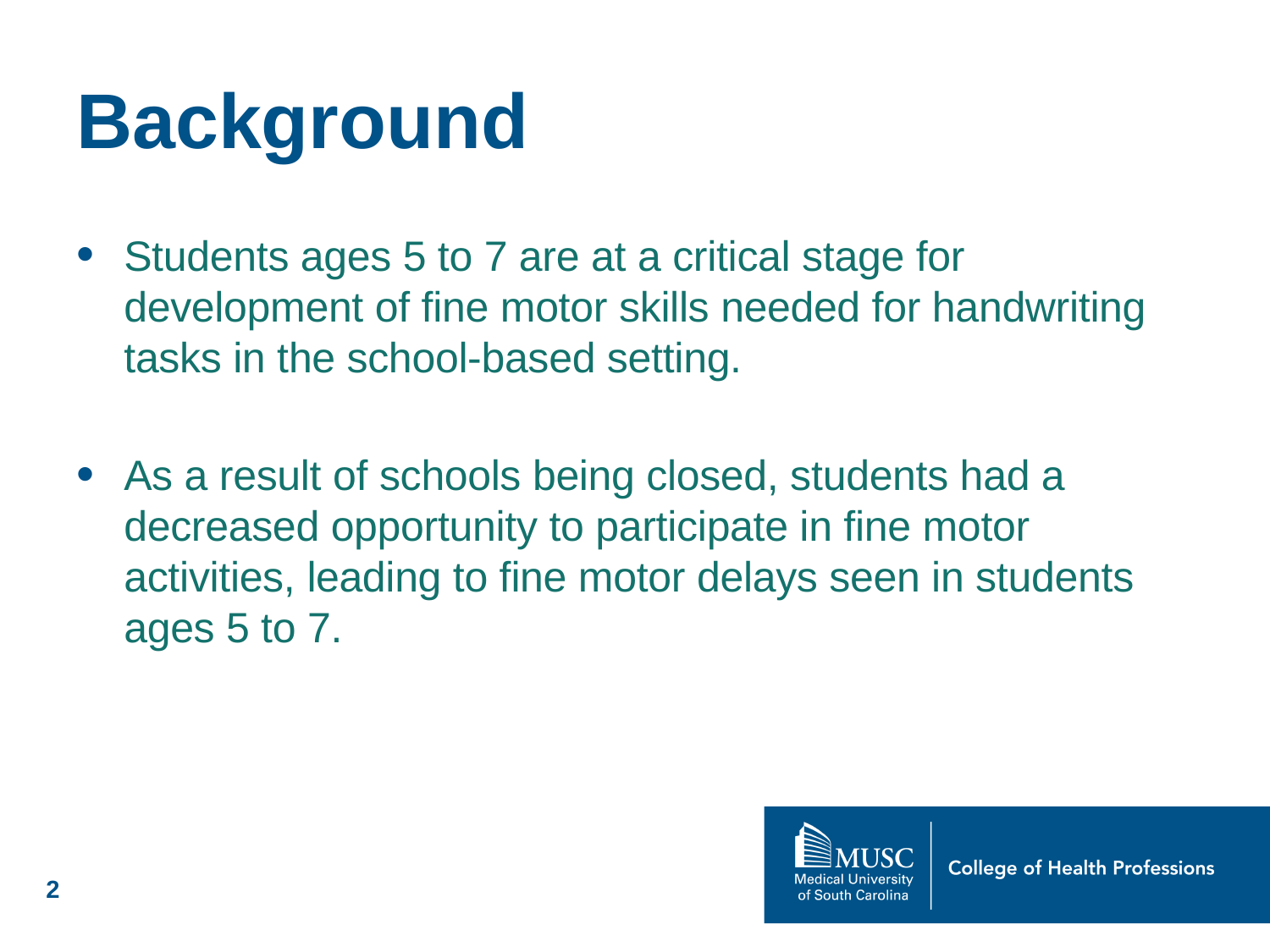

# Background
Students ages 5 to 7 are at a critical stage for development of fine motor skills needed for handwriting tasks in the school-based setting.

As a result of schools being closed, students had a decreased opportunity to participate in fine motor activities, leading to fine motor delays seen in students ages 5 to 7.

2